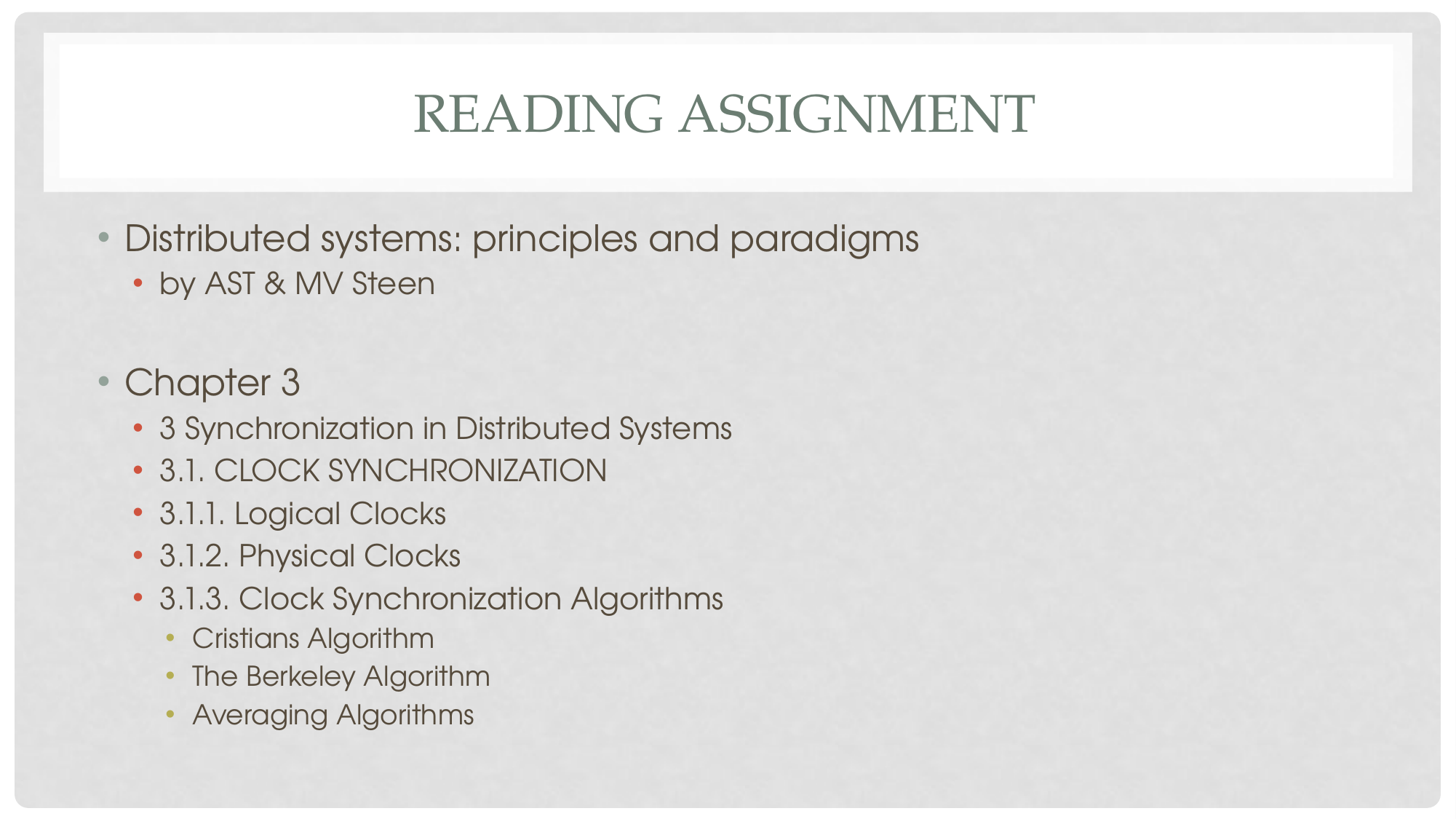

# Reading Assignment
Distributed systems: principles and paradigms
by AST & MV Steen

Chapter 3
3 Synchronization in Distributed Systems
3.1. CLOCK SYNCHRONIZATION
3.1.1. Logical Clocks
3.1.2. Physical Clocks
3.1.3. Clock Synchronization Algorithms
Cristians Algorithm
The Berkeley Algorithm
Averaging Algorithms